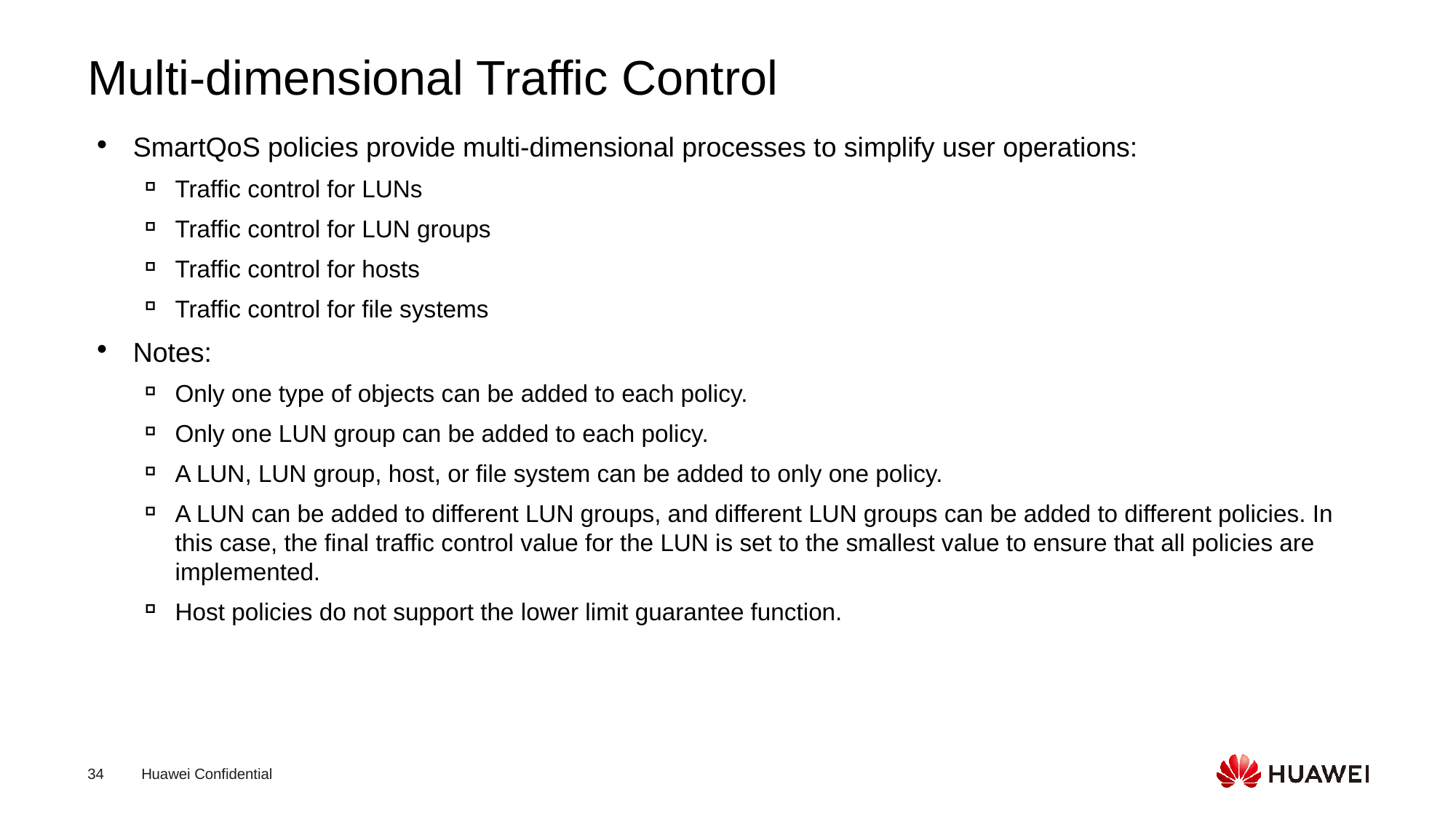

# Multi-dimensional Traffic Control
SmartQoS policies provide multi-dimensional processes to simplify user operations:
Traffic control for LUNs
Traffic control for LUN groups
Traffic control for hosts
Traffic control for file systems
Notes:
Only one type of objects can be added to each policy.
Only one LUN group can be added to each policy.
A LUN, LUN group, host, or file system can be added to only one policy.
A LUN can be added to different LUN groups, and different LUN groups can be added to different policies. In this case, the final traffic control value for the LUN is set to the smallest value to ensure that all policies are implemented.
Host policies do not support the lower limit guarantee function.